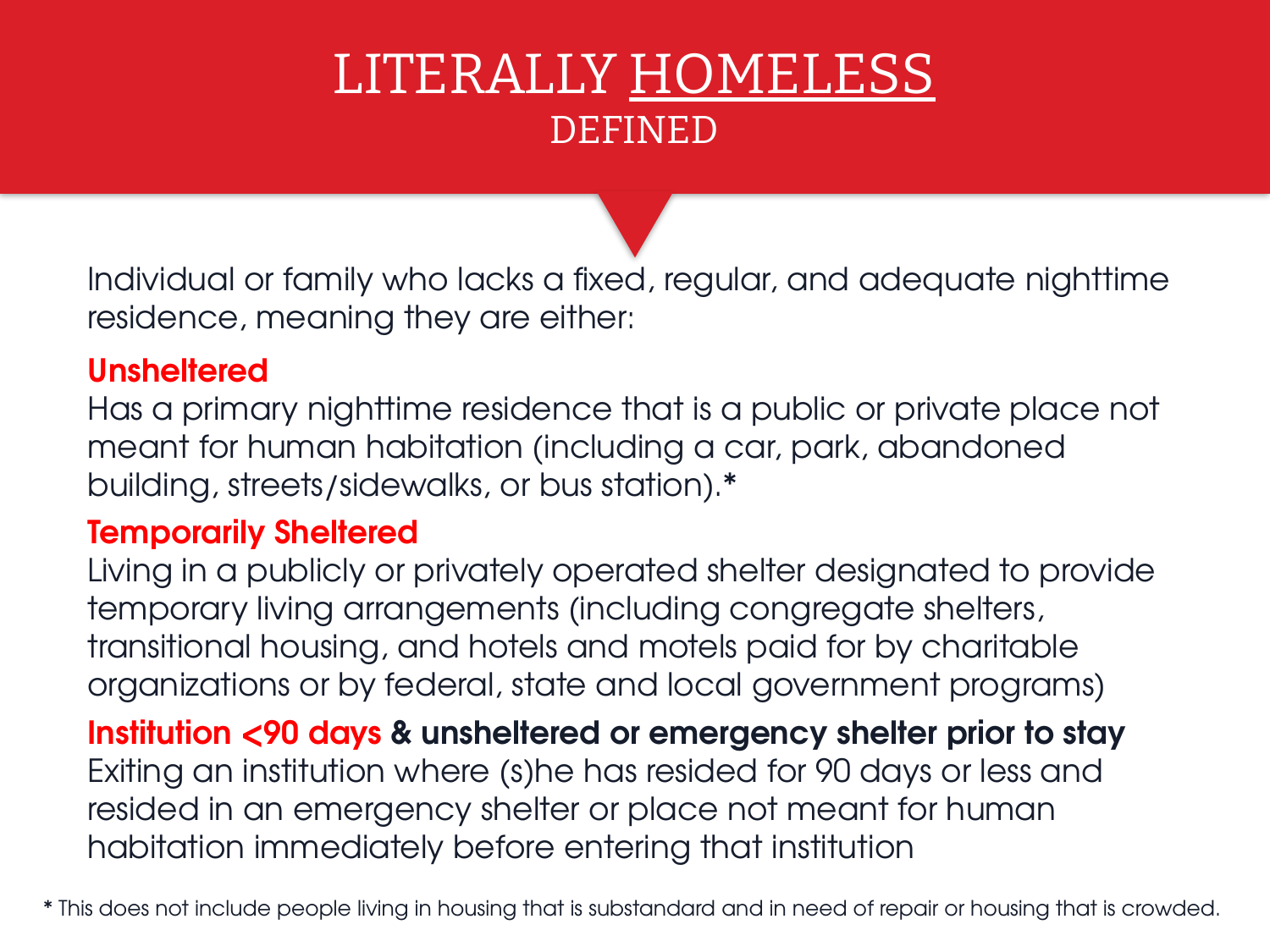

LITERALLY HOMELESS
DEFINED

Individual or family who lacks a fixed, regular, and adequate nighttime residence, meaning they are either:
Unsheltered
Has a primary nighttime residence that is a public or private place not meant for human habitation (including a car, park, abandoned building, streets/sidewalks, or bus station).*
Temporarily Sheltered
Living in a publicly or privately operated shelter designated to provide temporary living arrangements (including congregate shelters, transitional housing, and hotels and motels paid for by charitable organizations or by federal, state and local government programs)
Institution <90 days & unsheltered or emergency shelter prior to stay
Exiting an institution where (s)he has resided for 90 days or less and resided in an emergency shelter or place not meant for human habitation immediately before entering that institution
* This does not include people living in housing that is substandard and in need of repair or housing that is crowded.